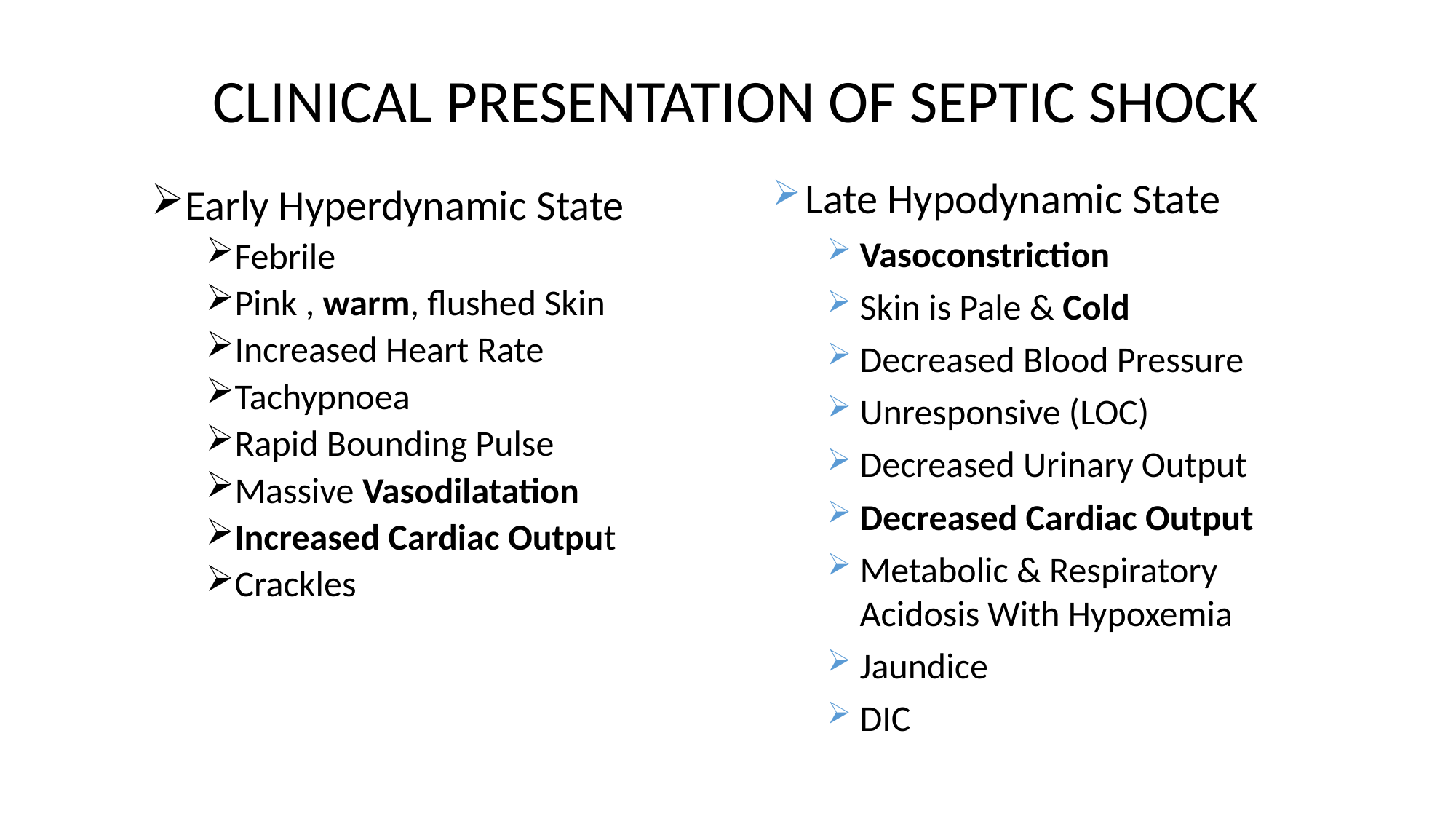

CLINICAL PRESENTATION OF SEPTIC SHOCK
Late Hypodynamic State
Vasoconstriction
Skin is Pale & Cold
Decreased Blood Pressure
Unresponsive (LOC)
Decreased Urinary Output
Decreased Cardiac Output
Metabolic & Respiratory Acidosis With Hypoxemia
Jaundice
DIC
Early Hyperdynamic State
Febrile
Pink , warm, flushed Skin
Increased Heart Rate
Tachypnoea
Rapid Bounding Pulse
Massive Vasodilatation
Increased Cardiac Output
Crackles